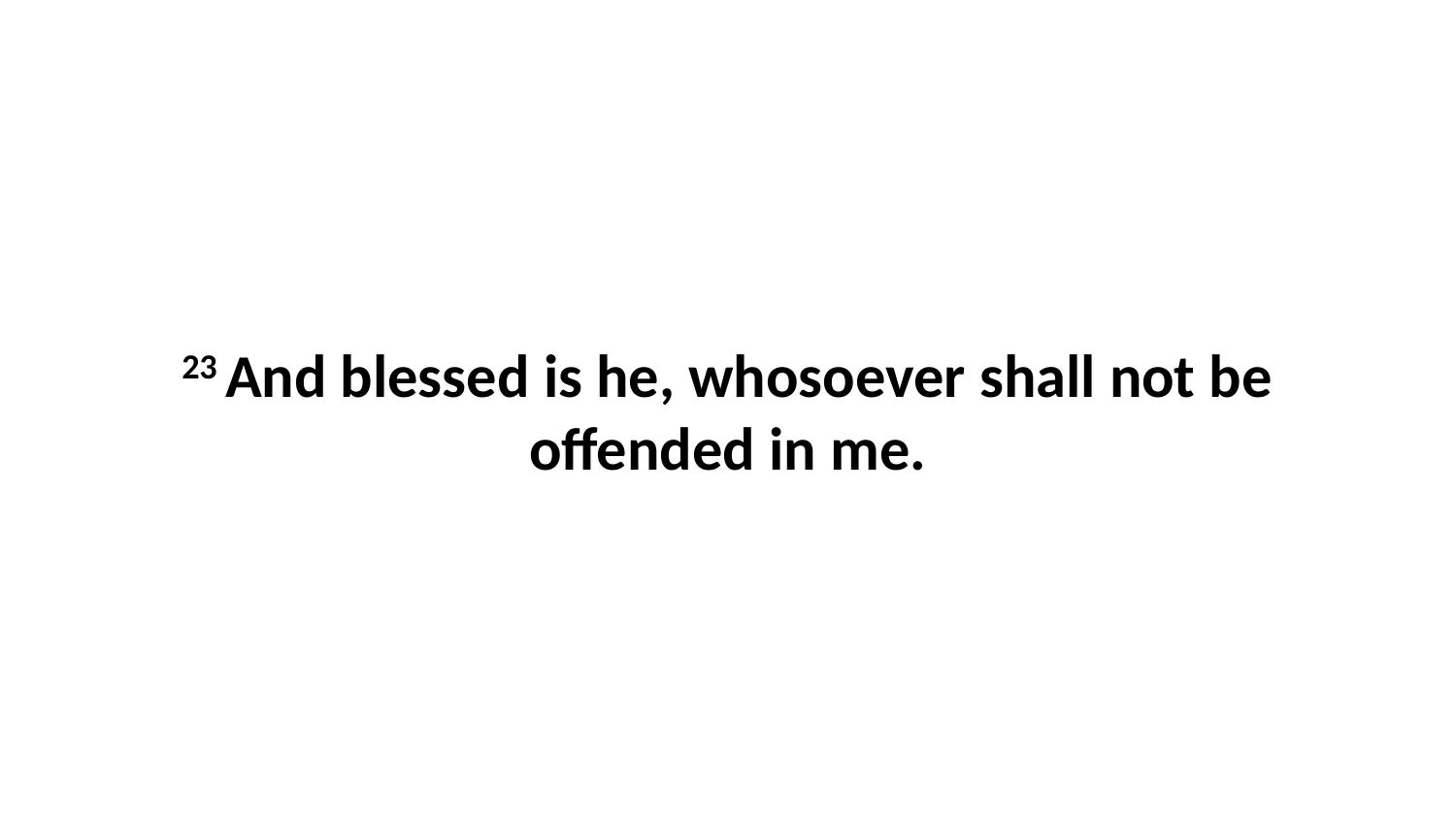

23 And blessed is he, whosoever shall not be offended in me.